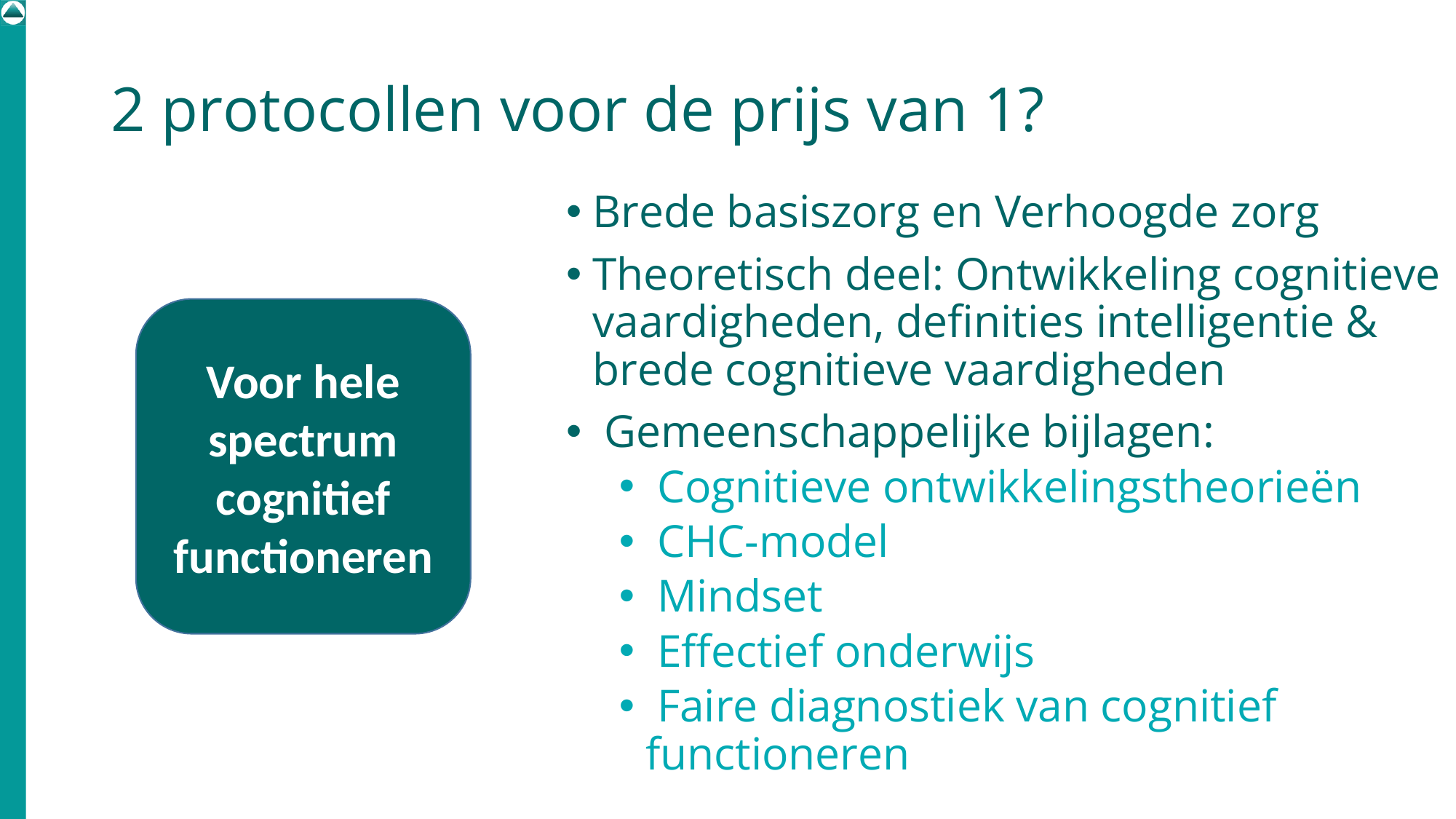

# 2 protocollen voor de prijs van 1?
Brede basiszorg en Verhoogde zorg
Theoretisch deel: Ontwikkeling cognitieve vaardigheden, definities intelligentie & brede cognitieve vaardigheden
 Gemeenschappelijke bijlagen:
 Cognitieve ontwikkelingstheorieën
 CHC-model
 Mindset
 Effectief onderwijs
 Faire diagnostiek van cognitief functioneren

Voor hele spectrum cognitief functioneren